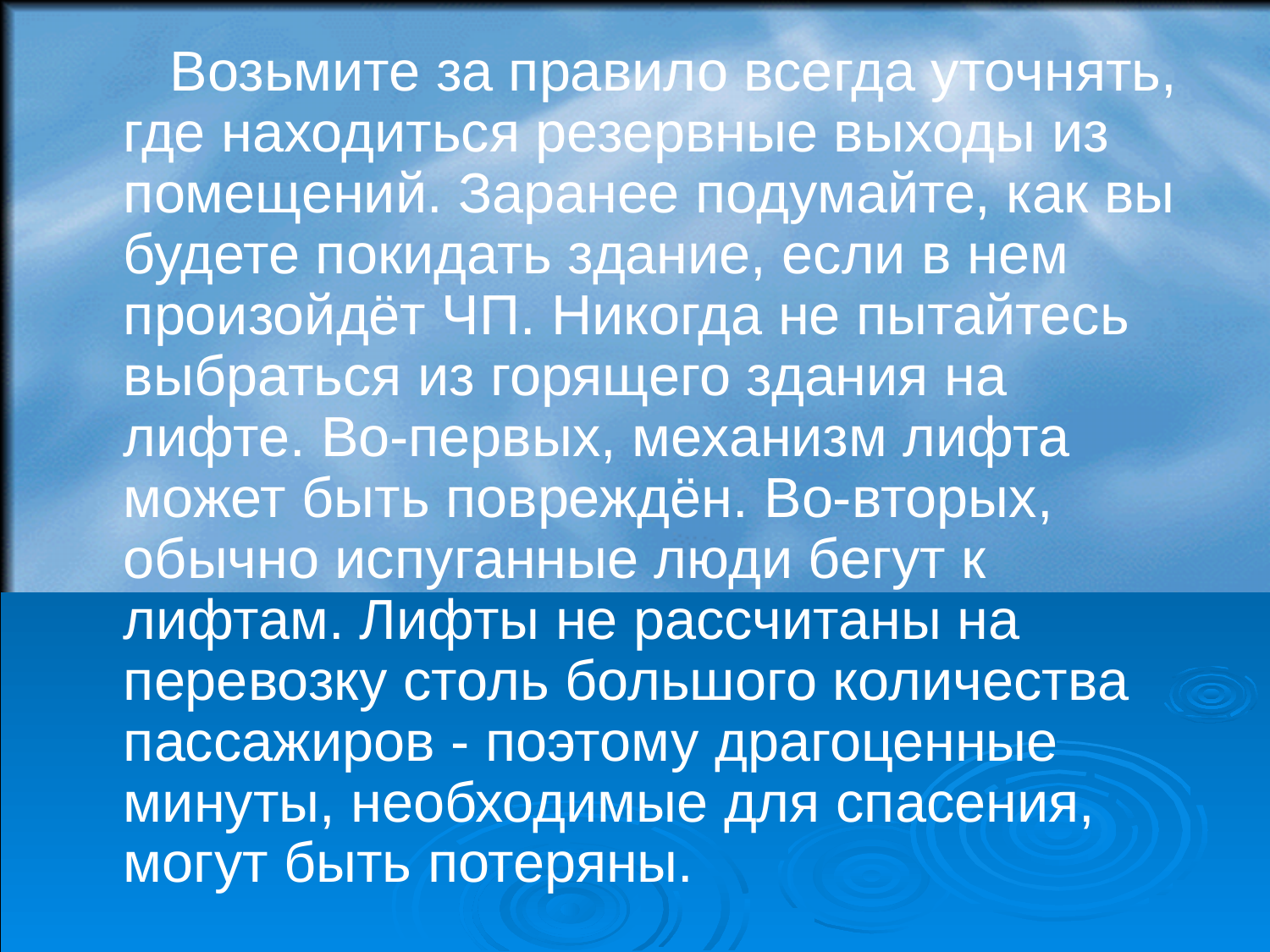

Возьмите за правило всегда уточнять, где находиться резервные выходы из помещений. Заранее подумайте, как вы будете покидать здание, если в нем произойдёт ЧП. Никогда не пытайтесь выбраться из горящего здания на лифте. Во-первых, механизм лифта может быть повреждён. Во-вторых, обычно испуганные люди бегут к лифтам. Лифты не рассчитаны на перевозку столь большого количества пассажиров - поэтому драгоценные минуты, необходимые для спасения, могут быть потеряны.